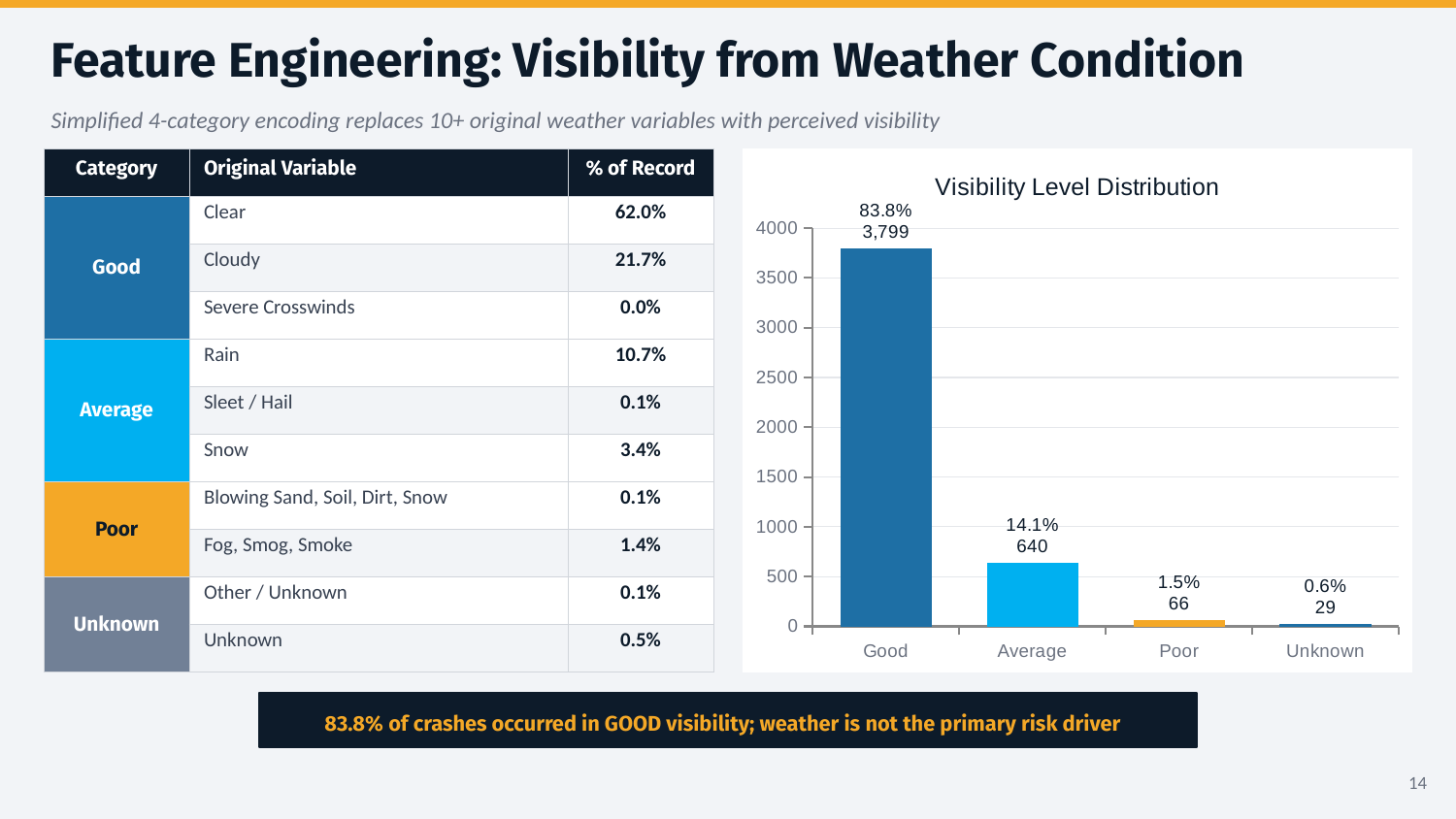

Feature Engineering: Visibility from Weather Condition
Simplified 4-category encoding replaces 10+ original weather variables with perceived visibility
| Category | Original Variable | % of Record |
| --- | --- | --- |
| Good | Clear | 62.0% |
|  | Cloudy | 21.7% |
|  | Severe Crosswinds | 0.0% |
| Average | Rain | 10.7% |
|  | Sleet / Hail | 0.1% |
|  | Snow | 3.4% |
| Poor | Blowing Sand, Soil, Dirt, Snow | 0.1% |
|  | Fog, Smog, Smoke | 1.4% |
| Unknown | Other / Unknown | 0.1% |
|  | Unknown | 0.5% |

### Chart: Visibility Level Distribution

| Category | Crashes |
|---|---|
| Good | 3799.0 |
| Average | 640.0 |
| Poor | 66.0 |
| Unknown | 29.0 |
83.8% of crashes occurred in GOOD visibility; weather is not the primary risk driver
14